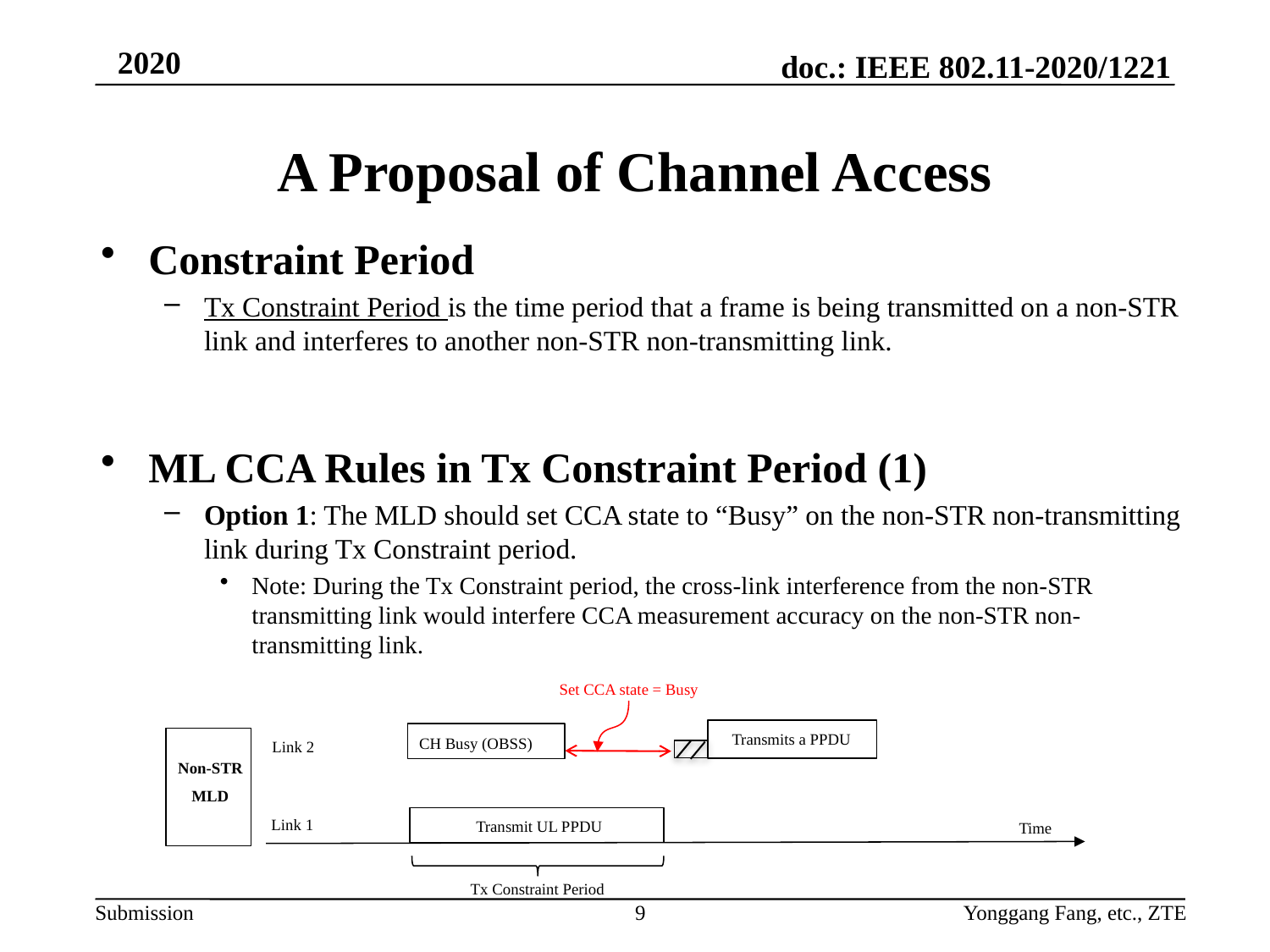

# A Proposal of Channel Access
Constraint Period
Tx Constraint Period is the time period that a frame is being transmitted on a non-STR link and interferes to another non-STR non-transmitting link.

ML CCA Rules in Tx Constraint Period (1)
Option 1: The MLD should set CCA state to “Busy” on the non-STR non-transmitting link during Tx Constraint period.
Note: During the Tx Constraint period, the cross-link interference from the non-STR transmitting link would interfere CCA measurement accuracy on the non-STR non-transmitting link.
Set CCA state = Busy

Transmits a PPDU

CH Busy (OBSS)

Link 2

Non-STR
MLD

Transmit UL PPDU
Link 1
Tx Constraint Period
Time
9
Yonggang Fang, etc., ZTE